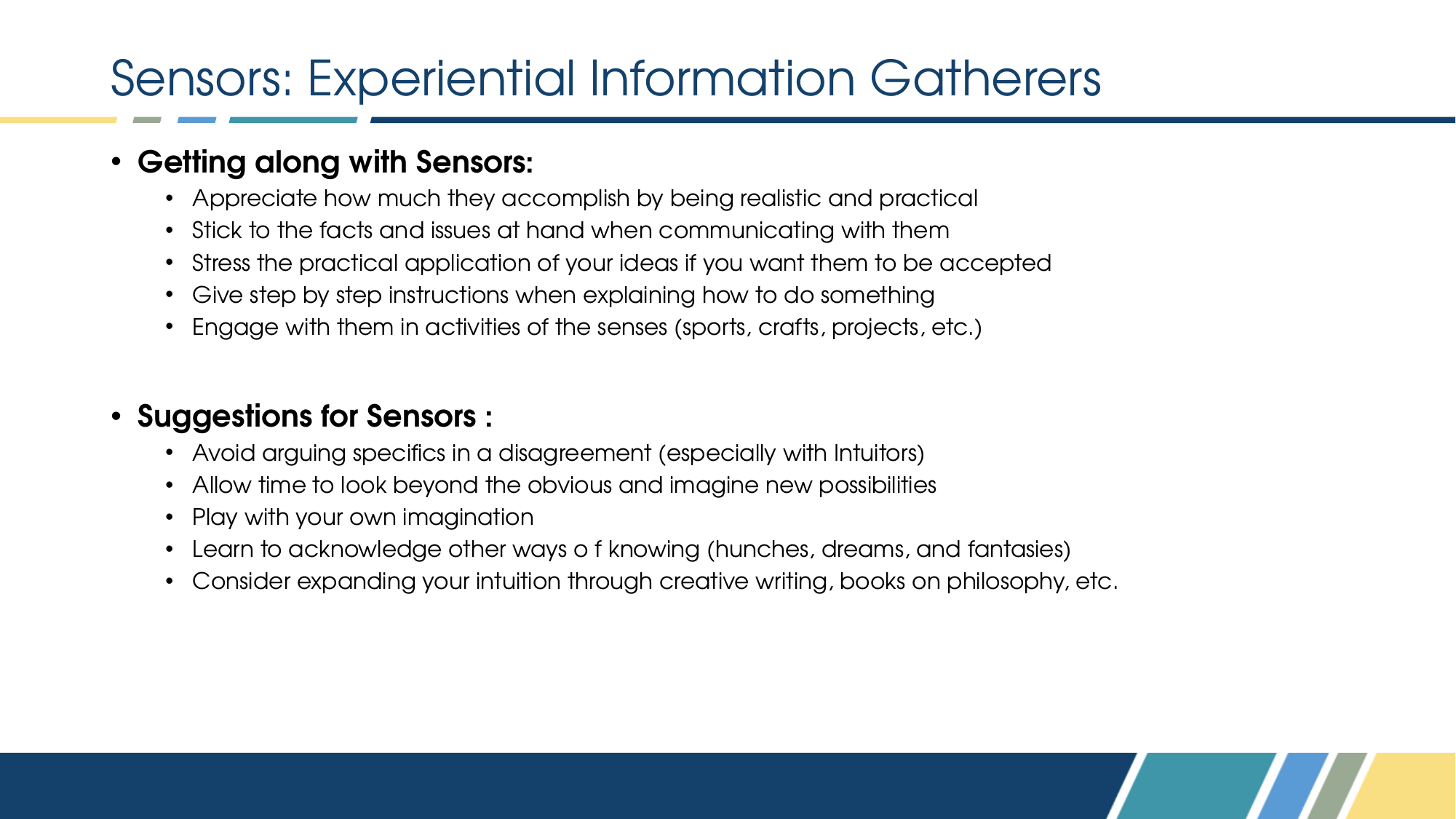

# Sensors: Experiential Information Gatherers
Getting along with Sensors:
Appreciate how much they accomplish by being realistic and practical
Stick to the facts and issues at hand when communicating with them
Stress the practical application of your ideas if you want them to be accepted
Give step by step instructions when explaining how to do something
Engage with them in activities of the senses (sports, crafts, projects, etc.)

Suggestions for Sensors :
Avoid arguing specifics in a disagreement (especially with Intuitors)
Allow time to look beyond the obvious and imagine new possibilities
Play with your own imagination
Learn to acknowledge other ways o f knowing (hunches, dreams, and fantasies)
Consider expanding your intuition through creative writing, books on philosophy, etc.